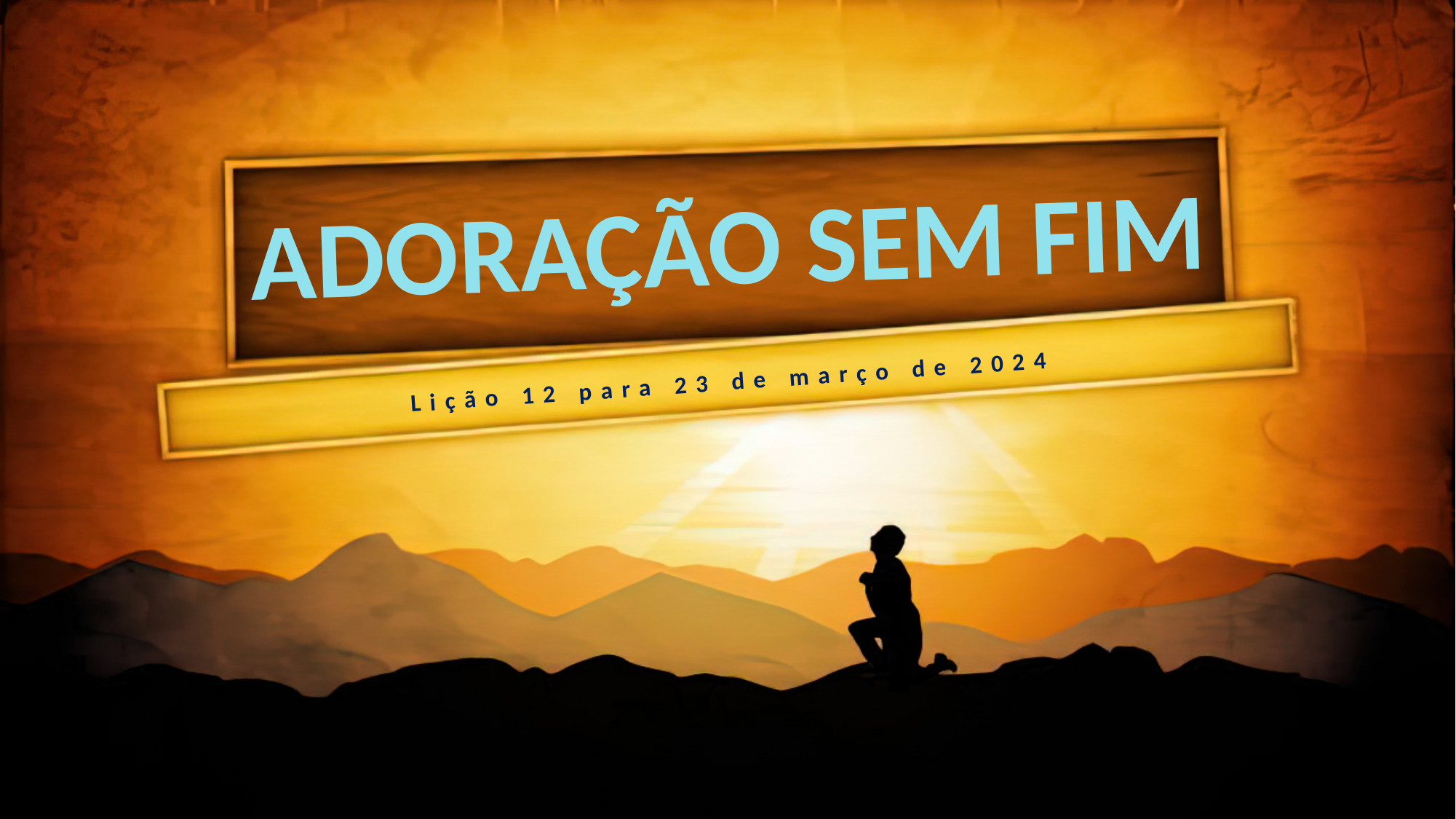

ADORAÇÃO SEM FIM
Lição 12 para 23 de março de 2024